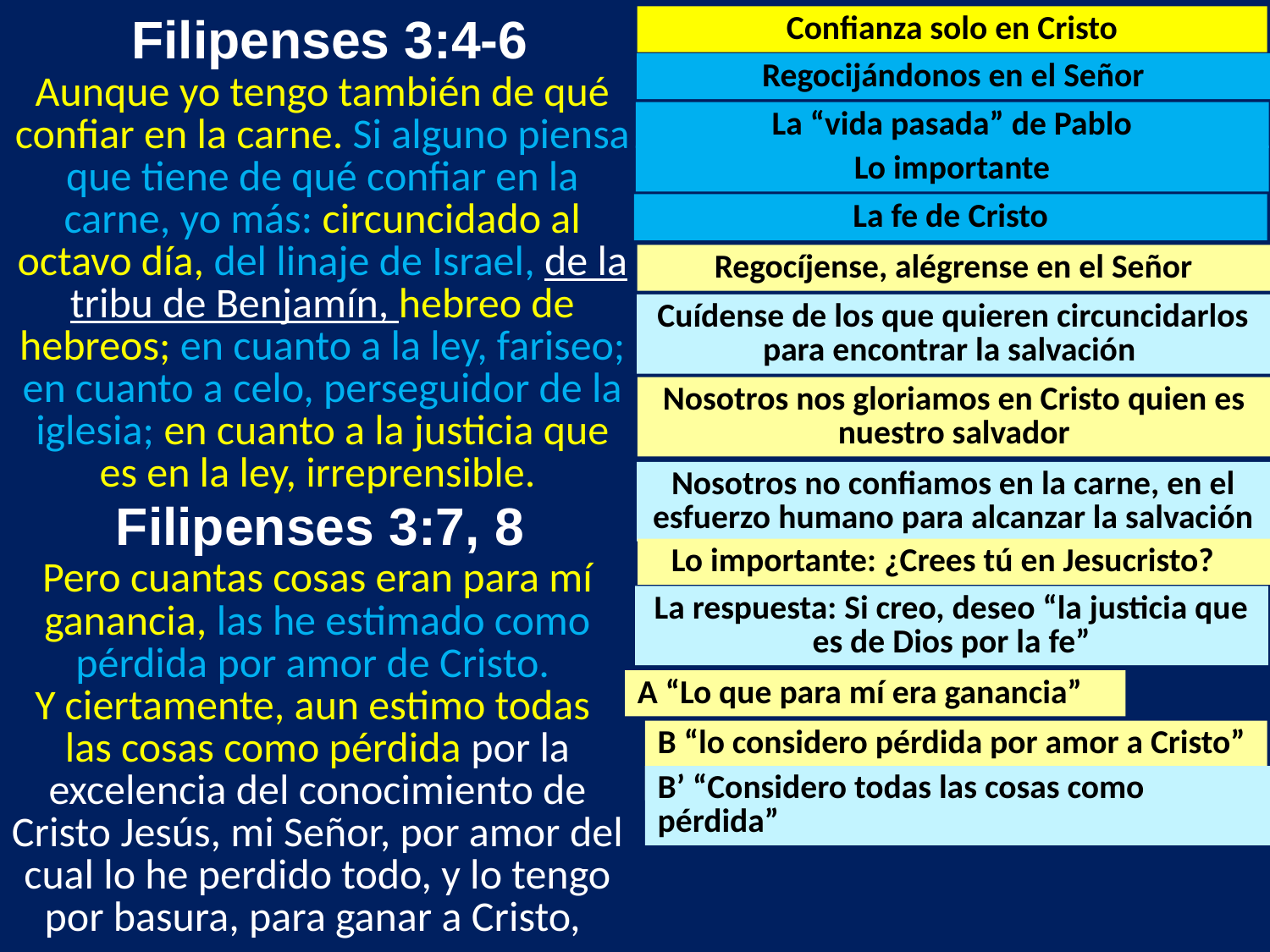

Filipenses 3:4-6
Confianza solo en Cristo
Regocijándonos en el Señor
Aunque yo tengo también de qué confiar en la carne. Si alguno piensa que tiene de qué confiar en la carne, yo más: circuncidado al octavo día, del linaje de Israel, de la tribu de Benjamín, hebreo de hebreos; en cuanto a la ley, fariseo; en cuanto a celo, perseguidor de la iglesia; en cuanto a la justicia que es en la ley, irreprensible.
La “vida pasada” de Pablo
Lo importante
La fe de Cristo
Regocíjense, alégrense en el Señor
Cuídense de los que quieren circuncidarlos para encontrar la salvación
Nosotros nos gloriamos en Cristo quien es nuestro salvador
Nosotros no confiamos en la carne, en el esfuerzo humano para alcanzar la salvación
Filipenses 3:7, 8
Lo importante: ¿Crees tú en Jesucristo?
Pero cuantas cosas eran para mí ganancia, las he estimado como pérdida por amor de Cristo.
Y ciertamente, aun estimo todas  las cosas como pérdida por la excelencia del conocimiento de Cristo Jesús, mi Señor, por amor del cual lo he perdido todo, y lo tengo por basura, para ganar a Cristo,
La respuesta: Si creo, deseo “la justicia que es de Dios por la fe”
A “Lo que para mí era ganancia”
B “lo considero pérdida por amor a Cristo”
B’ “Considero todas las cosas como pérdida”